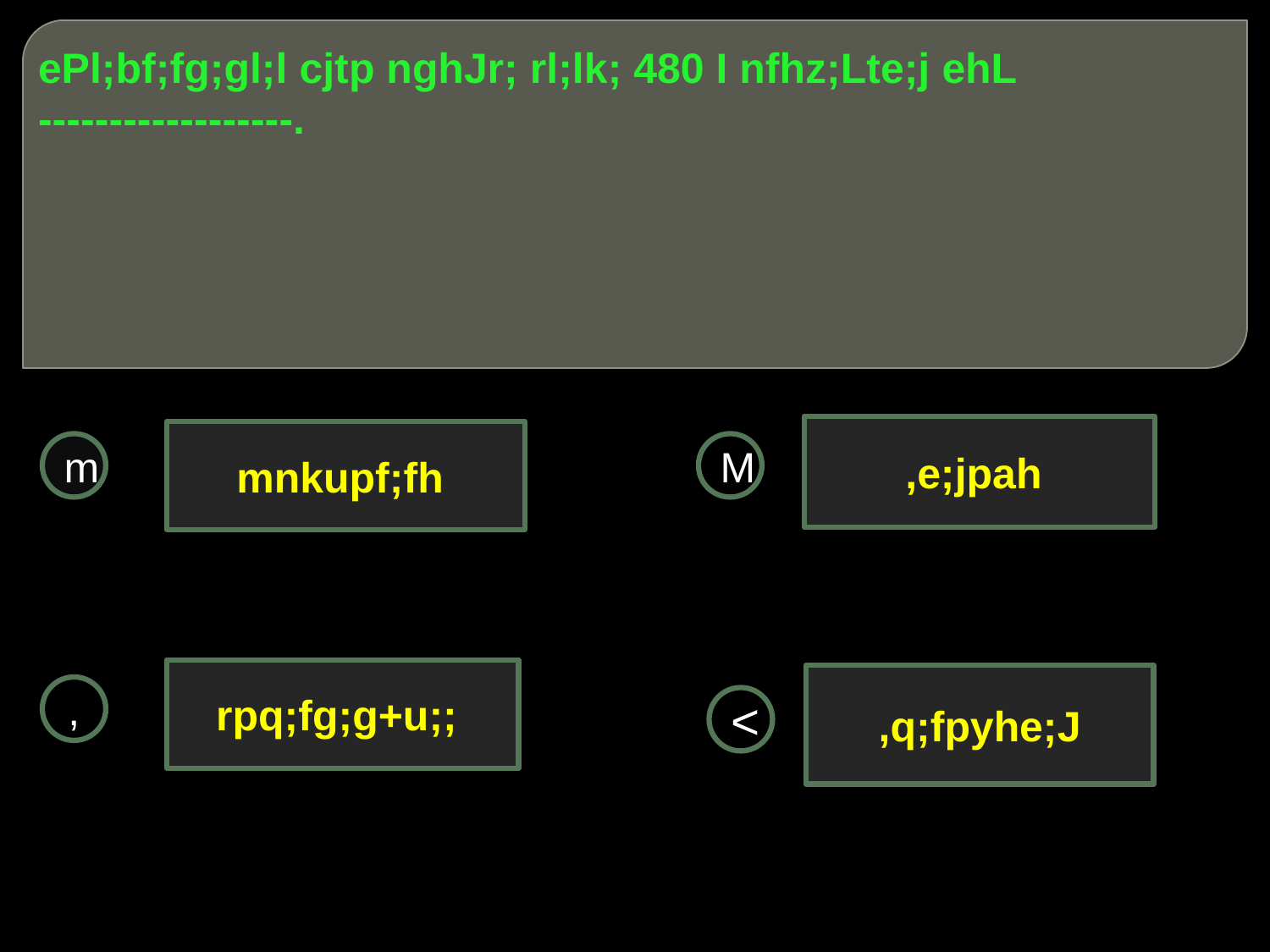

# ePl;bf;fg;gl;l cjtp nghJr; rl;lk; 480 I nfhz;Lte;j ehL ------------------.
,e;jpah
mnkupf;fh
m

M
rpq;fg;g+u;;
,q;fpyhe;J
,
<